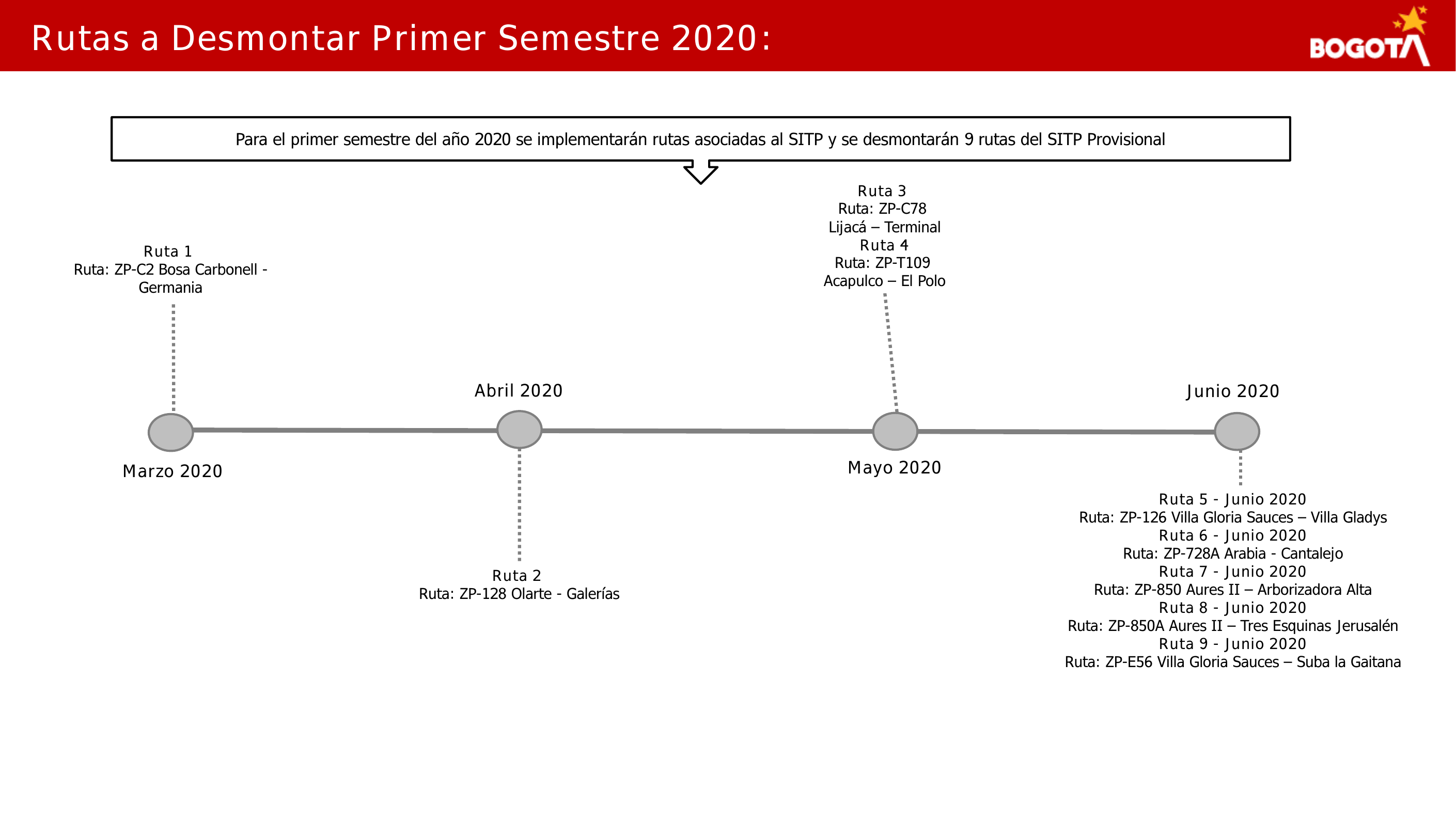

Rutas a Desmontar Primer Semestre 2020:

Para el primer semestre del año 2020 se implementarán rutas asociadas al SITP y se desmontarán 9 rutas del SITP Provisional
Ruta 3
Ruta: ZP-C78
Lijacá – Terminal
Ruta 4
Ruta: ZP-T109
Acapulco – El Polo
Abril 2020
Junio 2020

Mayo 2020
Marzo 2020
Ruta 2
Ruta: ZP-128 Olarte - Galerías
Ruta 1
Ruta: ZP-C2 Bosa Carbonell - Germania

Ruta 5 - Junio 2020
Ruta: ZP-126 Villa Gloria Sauces – Villa Gladys
Ruta 6 - Junio 2020
Ruta: ZP-728A Arabia - Cantalejo
Ruta 7 - Junio 2020
Ruta: ZP-850 Aures II – Arborizadora Alta
Ruta 8 - Junio 2020
Ruta: ZP-850A Aures II – Tres Esquinas Jerusalén
Ruta 9 - Junio 2020
Ruta: ZP-E56 Villa Gloria Sauces – Suba la Gaitana